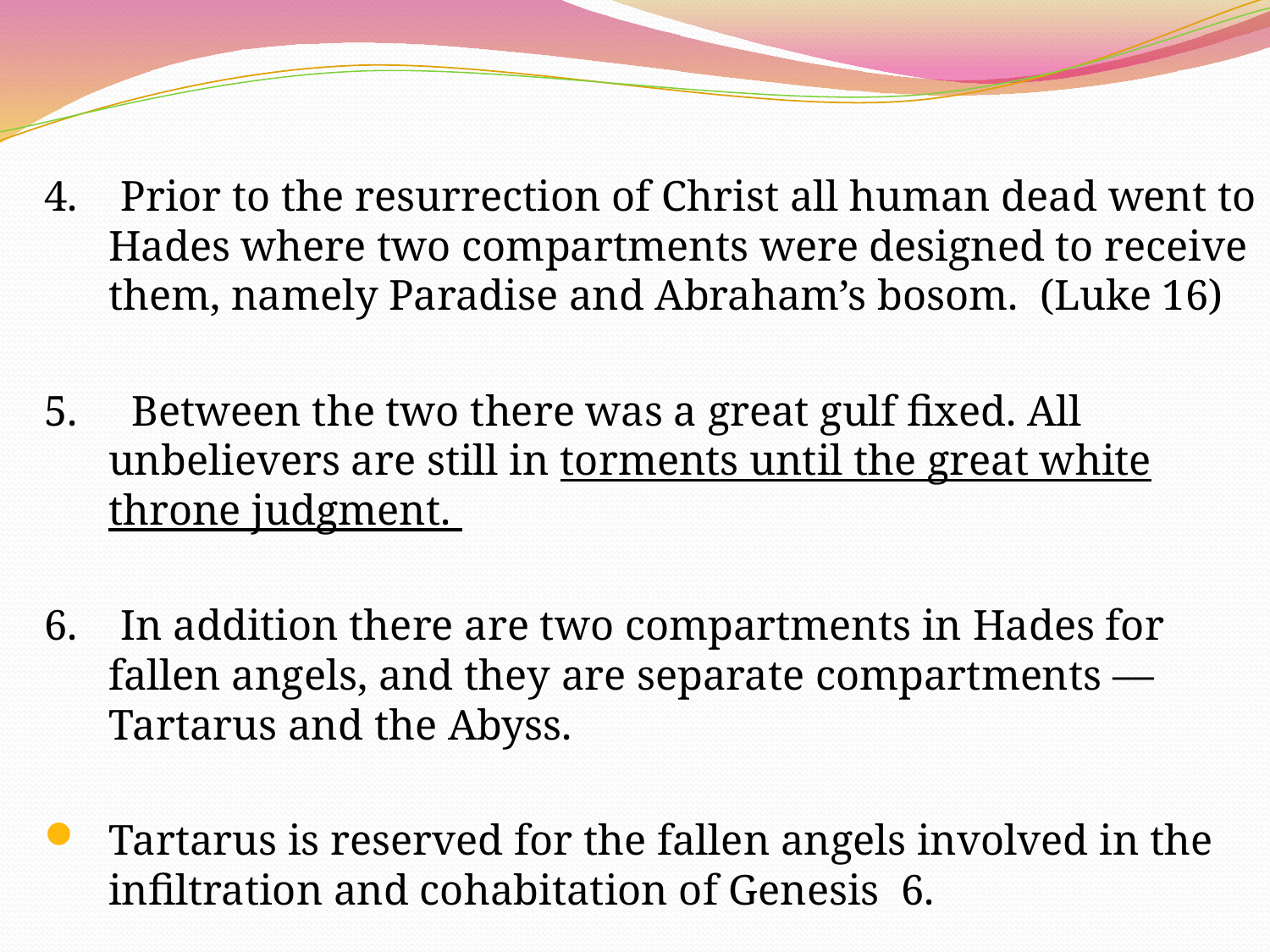

4.    Prior to the resurrection of Christ all human dead went to Hades where two compartments were designed to receive them, namely Paradise and Abraham’s bosom.  (Luke 16)

5.     Between the two there was a great gulf fixed. All unbelievers are still in torments until the great white throne judgment.

6.    In addition there are two compartments in Hades for fallen angels, and they are separate compartments — Tartarus and the Abyss.

Tartarus is reserved for the fallen angels involved in the infiltration and cohabitation of Genesis  6.